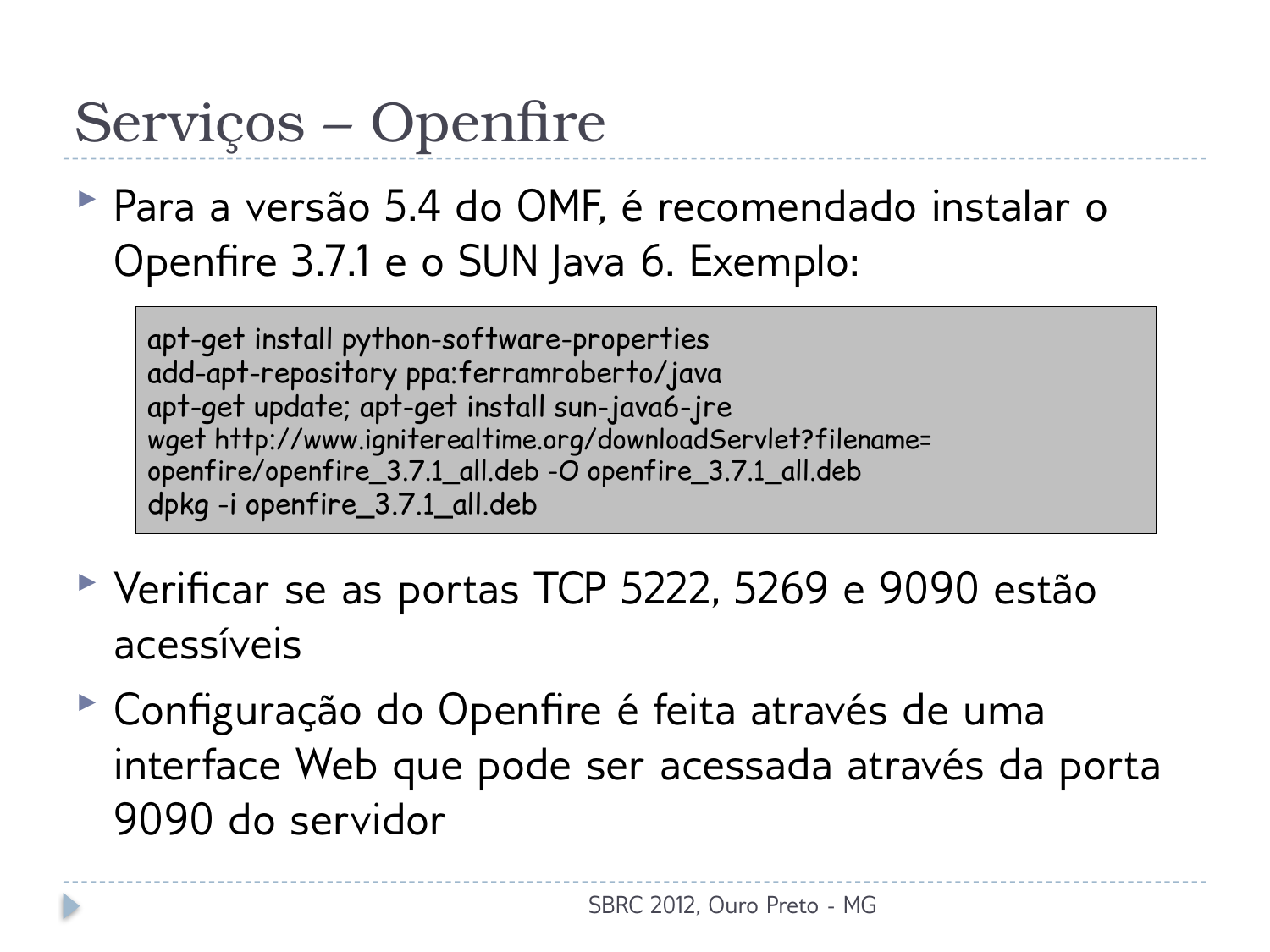

# Serviços – Openfire
Para a versão 5.4 do OMF, é recomendado instalar o Openfire 3.7.1 e o SUN Java 6. Exemplo:

Verificar se as portas TCP 5222, 5269 e 9090 estão acessíveis
Configuração do Openfire é feita através de uma interface Web que pode ser acessada através da porta 9090 do servidor

apt-get install python-software-properties
add-apt-repository ppa:ferramroberto/java
apt-get update; apt-get install sun-java6-jre
wget http://www.igniterealtime.org/downloadServlet?filename=
openfire/openfire_3.7.1_all.deb -O openfire_3.7.1_all.deb
dpkg -i openfire_3.7.1_all.deb
SBRC 2012, Ouro Preto - MG